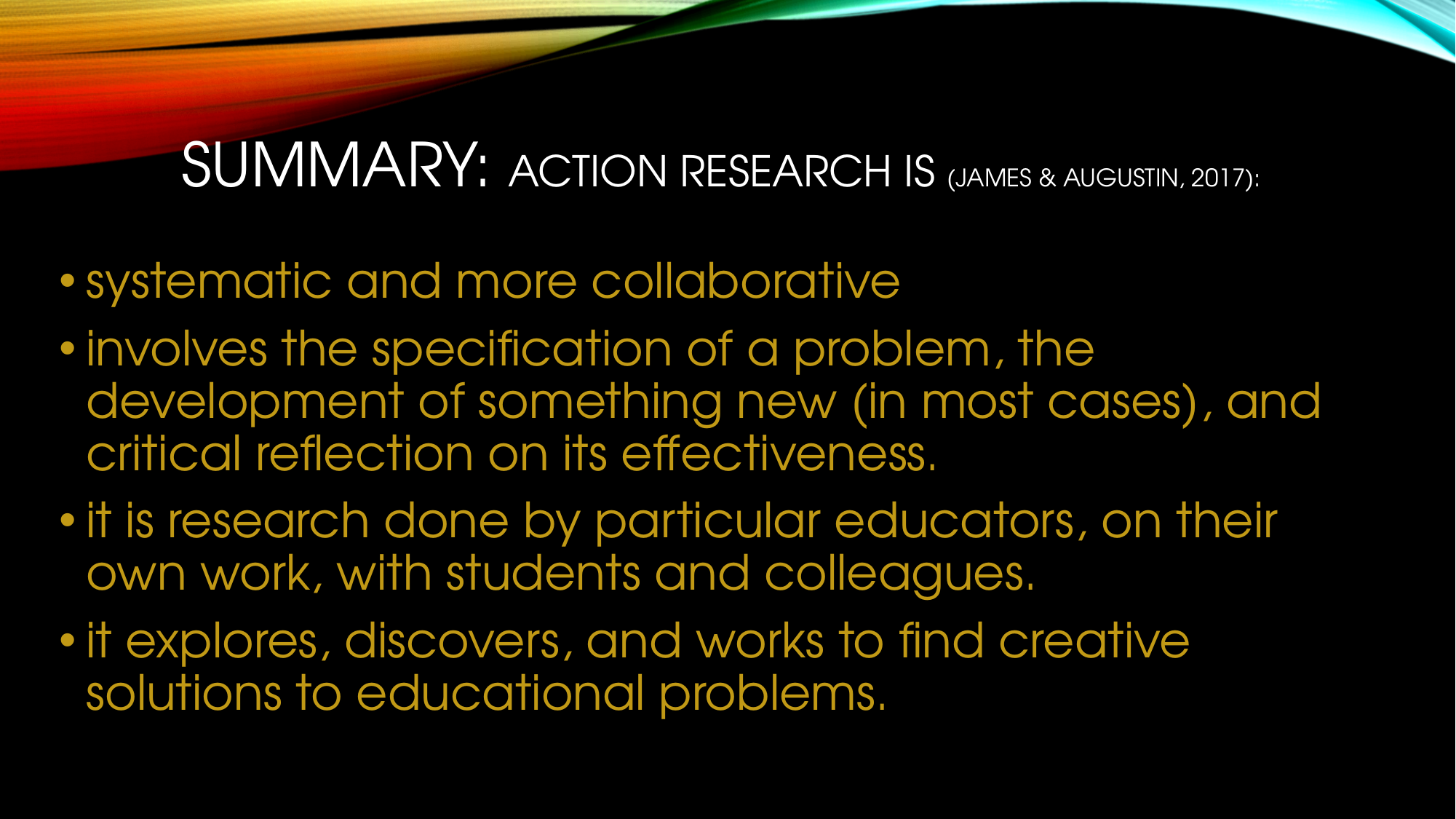

# Summary: Action research is (James & Augustin, 2017):
systematic and more collaborative
involves the specification of a problem, the development of something new (in most cases), and critical reflection on its effectiveness.
it is research done by particular educators, on their own work, with students and colleagues.
it explores, discovers, and works to find creative solutions to educational problems.